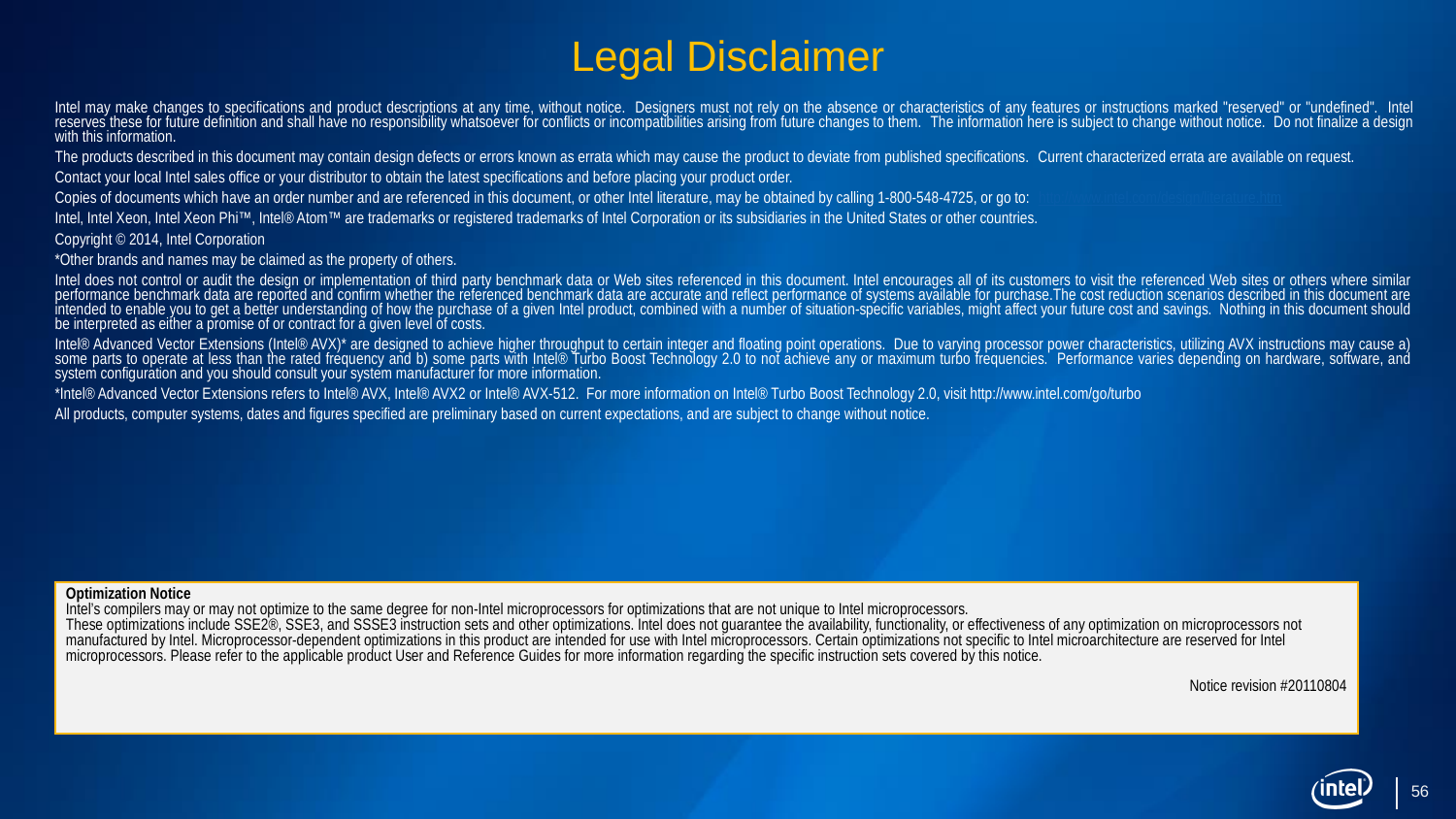

Legal Disclaimer
Intel may make changes to specifications and product descriptions at any time, without notice.  Designers must not rely on the absence or characteristics of any features or instructions marked "reserved" or "undefined".  Intel reserves these for future definition and shall have no responsibility whatsoever for conflicts or incompatibilities arising from future changes to them.  The information here is subject to change without notice.  Do not finalize a design with this information.
The products described in this document may contain design defects or errors known as errata which may cause the product to deviate from published specifications.  Current characterized errata are available on request.
Contact your local Intel sales office or your distributor to obtain the latest specifications and before placing your product order.
Copies of documents which have an order number and are referenced in this document, or other Intel literature, may be obtained by calling 1-800-548-4725, or go to:  http://www.intel.com/design/literature.htm
Intel, Intel Xeon, Intel Xeon Phi™, Intel® Atom™ are trademarks or registered trademarks of Intel Corporation or its subsidiaries in the United States or other countries.
Copyright © 2014, Intel Corporation
*Other brands and names may be claimed as the property of others.
Intel does not control or audit the design or implementation of third party benchmark data or Web sites referenced in this document. Intel encourages all of its customers to visit the referenced Web sites or others where similar performance benchmark data are reported and confirm whether the referenced benchmark data are accurate and reflect performance of systems available for purchase.The cost reduction scenarios described in this document are intended to enable you to get a better understanding of how the purchase of a given Intel product, combined with a number of situation-specific variables, might affect your future cost and savings.  Nothing in this document should be interpreted as either a promise of or contract for a given level of costs.
Intel® Advanced Vector Extensions (Intel® AVX)* are designed to achieve higher throughput to certain integer and floating point operations.  Due to varying processor power characteristics, utilizing AVX instructions may cause a) some parts to operate at less than the rated frequency and b) some parts with Intel® Turbo Boost Technology 2.0 to not achieve any or maximum turbo frequencies.  Performance varies depending on hardware, software, and system configuration and you should consult your system manufacturer for more information.
*Intel® Advanced Vector Extensions refers to Intel® AVX, Intel® AVX2 or Intel® AVX-512.  For more information on Intel® Turbo Boost Technology 2.0, visit http://www.intel.com/go/turbo
All products, computer systems, dates and figures specified are preliminary based on current expectations, and are subject to change without notice.

| Optimization Notice Intel’s compilers may or may not optimize to the same degree for non-Intel microprocessors for optimizations that are not unique to Intel microprocessors. These optimizations include SSE2®, SSE3, and SSSE3 instruction sets and other optimizations. Intel does not guarantee the availability, functionality, or effectiveness of any optimization on microprocessors not manufactured by Intel. Microprocessor-dependent optimizations in this product are intended for use with Intel microprocessors. Certain optimizations not specific to Intel microarchitecture are reserved for Intel microprocessors. Please refer to the applicable product User and Reference Guides for more information regarding the specific instruction sets covered by this notice. Notice revision #20110804 |
| --- |
56